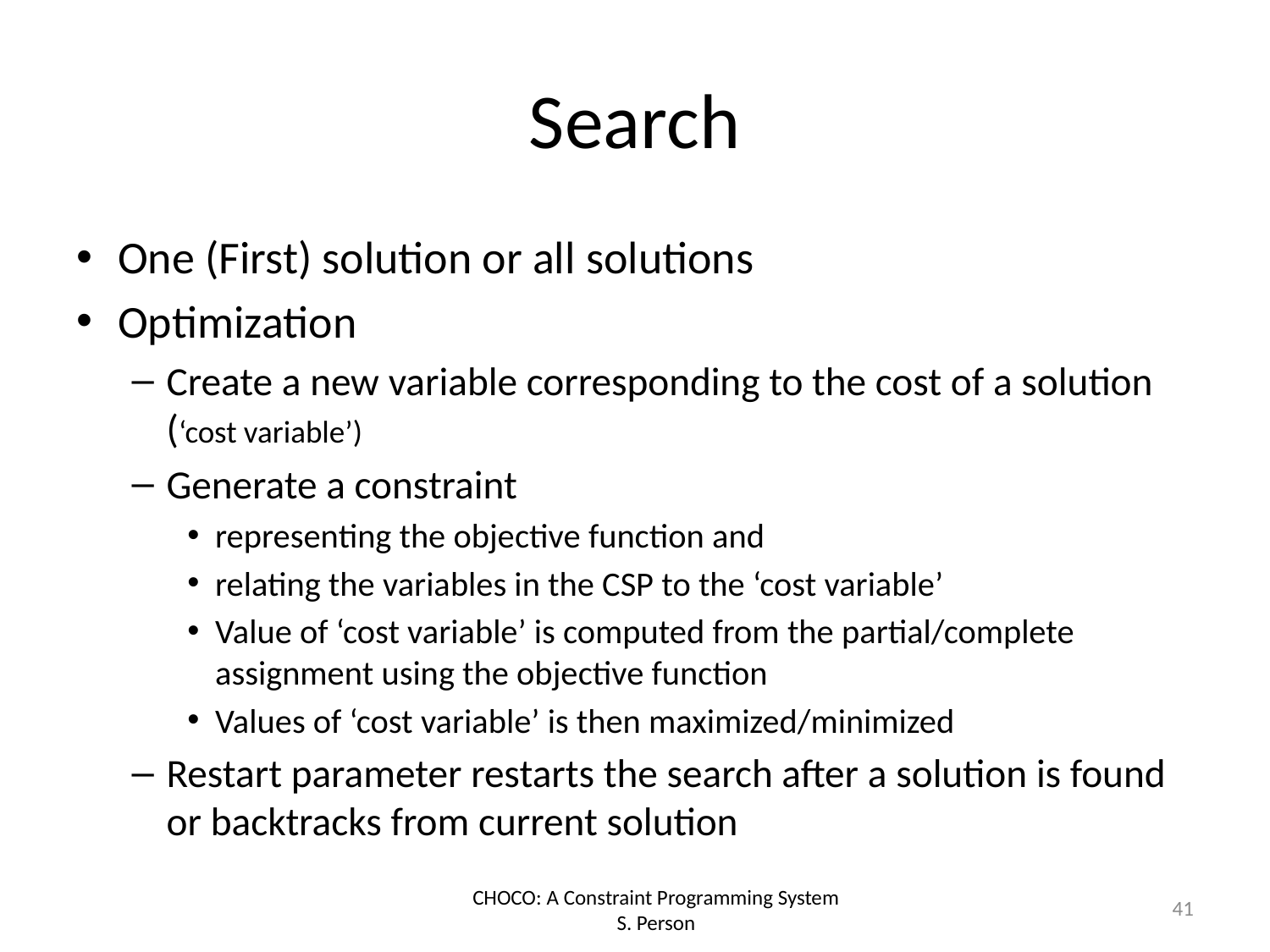

# Search
One (First) solution or all solutions
Optimization
Create a new variable corresponding to the cost of a solution (‘cost variable’)
Generate a constraint
representing the objective function and
relating the variables in the CSP to the ‘cost variable’
Value of ‘cost variable’ is computed from the partial/complete assignment using the objective function
Values of ‘cost variable’ is then maximized/minimized
Restart parameter restarts the search after a solution is found or backtracks from current solution
41